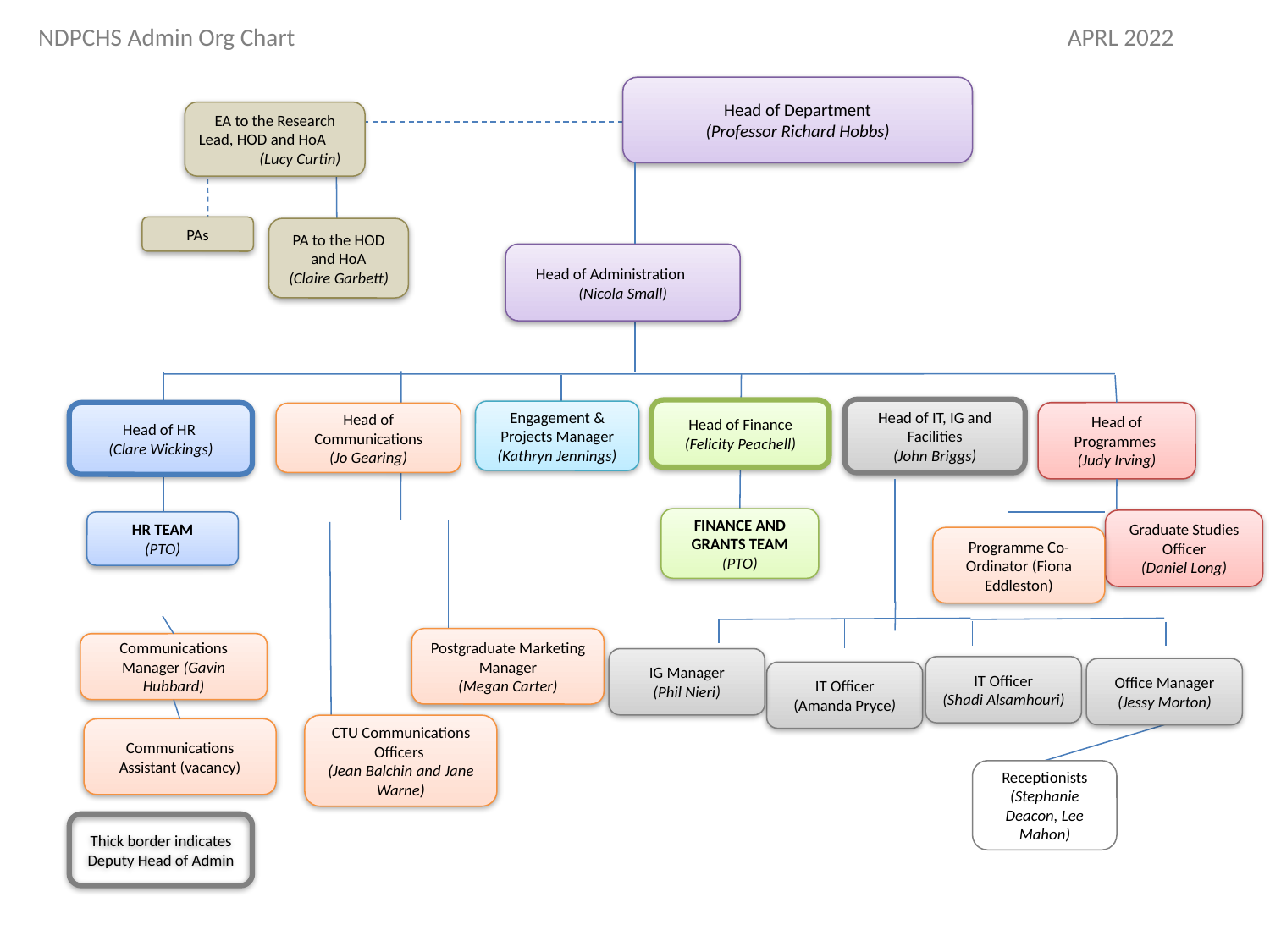

NDPCHS Admin Org Chart
APRL 2022
Head of Department
(Professor Richard Hobbs)
EA to the Research Lead, HOD and HoA                      (Lucy Curtin)
PAs
PA to the HOD and HoA
(Claire Garbett)
 Head of Administration
(Nicola Small)
Head of IT, IG and Facilities
(John Briggs)
Head of Finance
(Felicity Peachell)
Engagement & Projects Manager
(Kathryn Jennings)
Head of Programmes
(Judy Irving)
Head of HR
(Clare Wickings)
Head of Communications
(Jo Gearing)
FINANCE AND GRANTS TEAM
(PTO)

Graduate Studies Officer
(Daniel Long)

HR TEAM
(PTO)
Programme Co-Ordinator (Fiona Eddleston)
Postgraduate Marketing Manager
(Megan Carter)
Communications Manager (Gavin Hubbard)
IG Manager
(Phil Nieri)
IT Officer
(Shadi Alsamhouri)
Office Manager
(Jessy Morton)
IT Officer
(Amanda Pryce)
CTU Communications Officers
(Jean Balchin and Jane Warne)
Communications Assistant (vacancy)
Receptionists
(Stephanie Deacon, Lee Mahon)
Thick border indicates Deputy Head of Admin